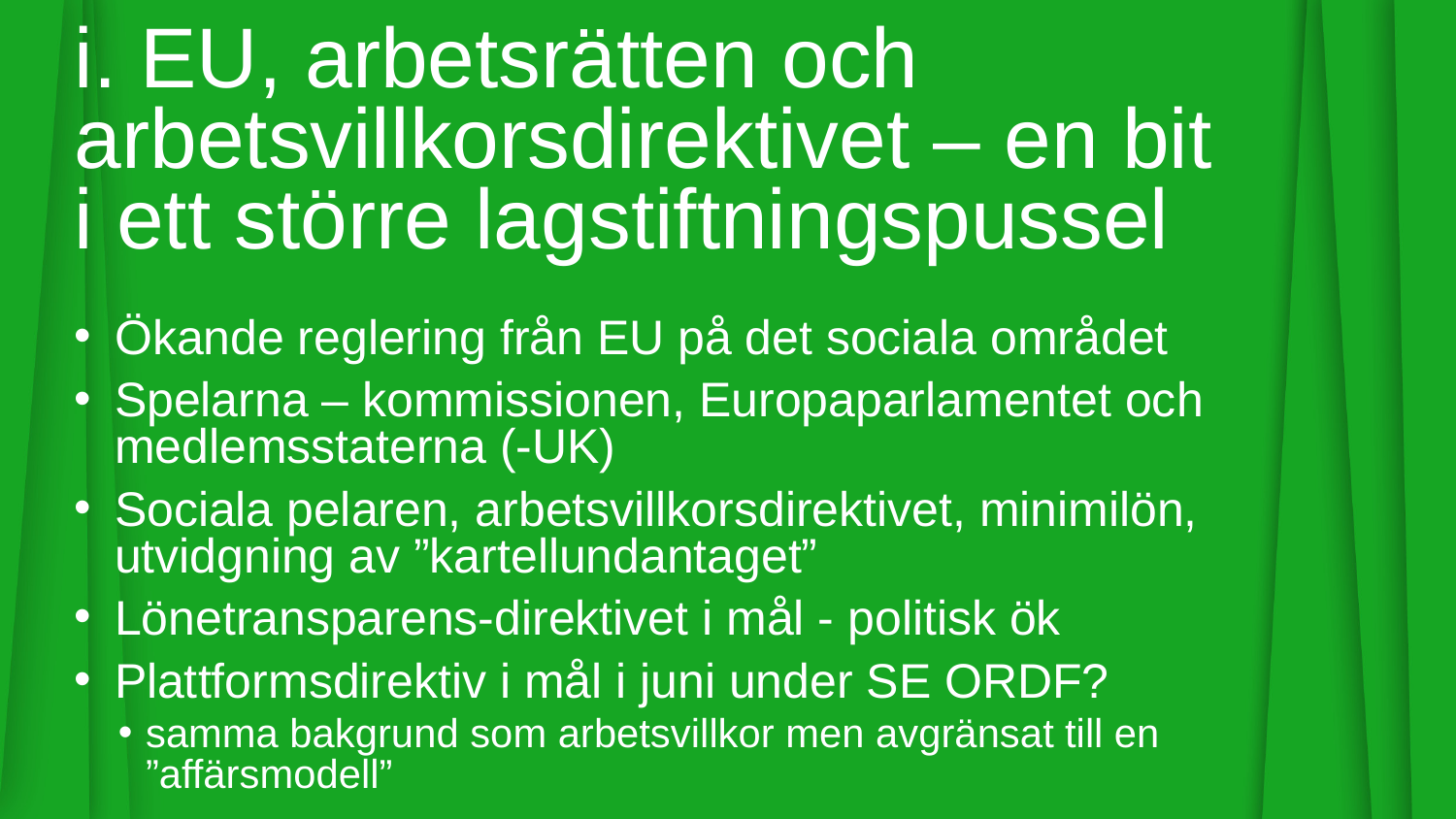

# i. EU, arbetsrätten och arbetsvillkorsdirektivet – en bit i ett större lagstiftningspussel
Ökande reglering från EU på det sociala området
Spelarna – kommissionen, Europaparlamentet och medlemsstaterna (-UK)
Sociala pelaren, arbetsvillkorsdirektivet, minimilön, utvidgning av ”kartellundantaget”
Lönetransparens-direktivet i mål - politisk ök
Plattformsdirektiv i mål i juni under SE ORDF?
samma bakgrund som arbetsvillkor men avgränsat till en ”affärsmodell”